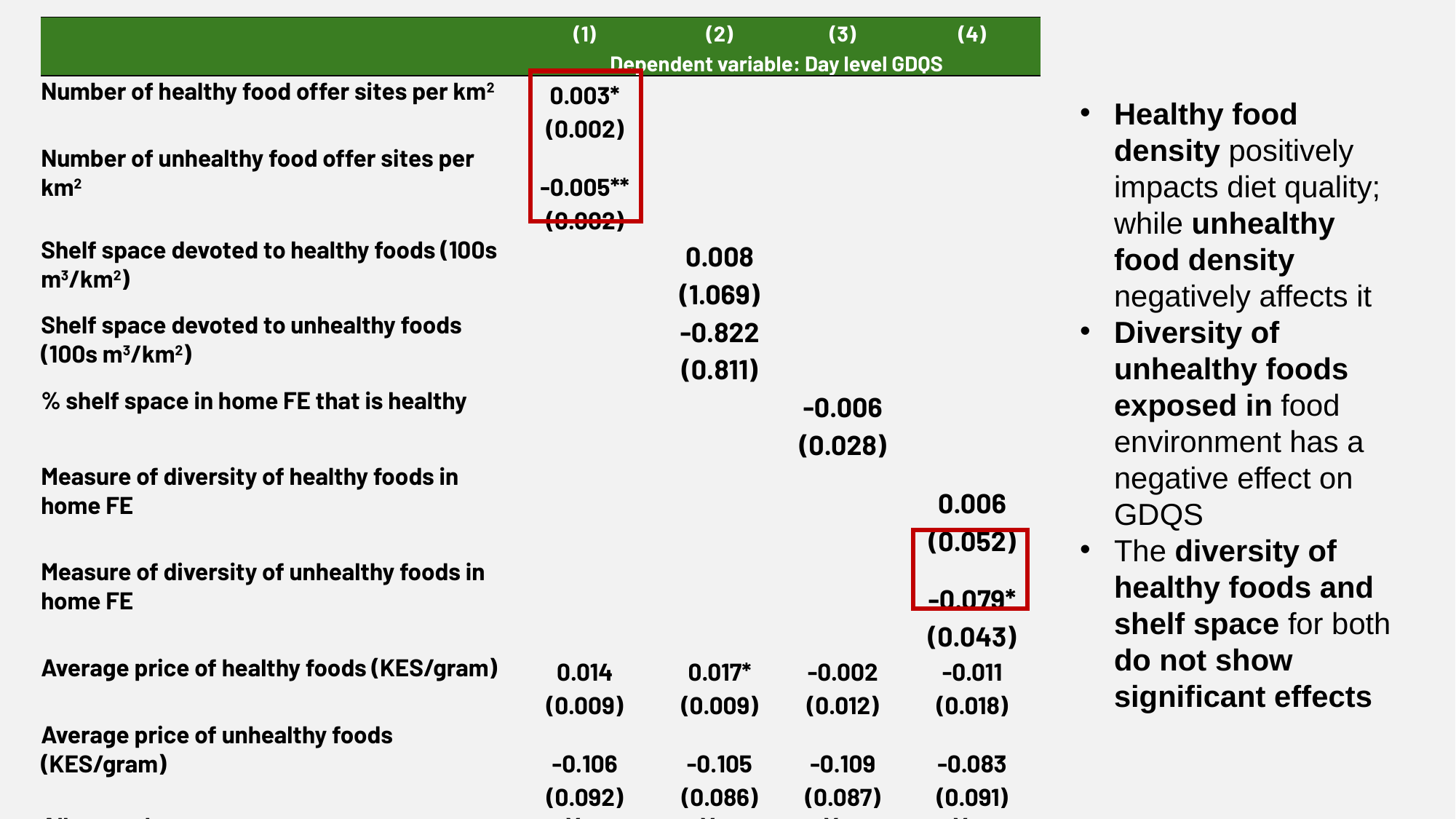

|  | (1) | (2) | (3) | (4) |
| --- | --- | --- | --- | --- |
|  | Dependent variable: Day level GDQS |  |  |  |
| Number of healthy food offer sites per km2 | 0.003\* |  |  |  |
|  | (0.002) |  |  |  |
| Number of unhealthy food offer sites per km2 | -0.005\*\* |  |  |  |
|  | (0.002) |  |  |  |
| Shelf space devoted to healthy foods (100s m3/km2) |  | 0.008 |  |  |
|  |  | (1.069) |  |  |
| Shelf space devoted to unhealthy foods (100s m3/km2) |  | -0.822 |  |  |
|  |  | (0.811) |  |  |
| % shelf space in home FE that is healthy |  |  | -0.006 |  |
|  |  |  | (0.028) |  |
| Measure of diversity of healthy foods in home FE |  |  |  | 0.006 |
|  |  |  |  | (0.052) |
| Measure of diversity of unhealthy foods in home FE |  |  |  | -0.079\* |
|  |  |  |  | (0.043) |
| Average price of healthy foods (KES/gram) | 0.014 | 0.017\* | -0.002 | -0.011 |
|  | (0.009) | (0.009) | (0.012) | (0.018) |
| Average price of unhealthy foods (KES/gram) | -0.106 | -0.105 | -0.109 | -0.083 |
|  | (0.092) | (0.086) | (0.087) | (0.091) |
| All controls | Yes | Yes | Yes | Yes |
| Observations | 1,151 | 1,151 | 1,151 | 1,151 |
| R-squared | 0.034 | 0.014 | 0.002 | 0.013 |

Healthy food density positively impacts diet quality; while unhealthy food density negatively affects it
Diversity of unhealthy foods exposed in food environment has a negative effect on GDQS
The diversity of healthy foods and shelf space for both do not show significant effects